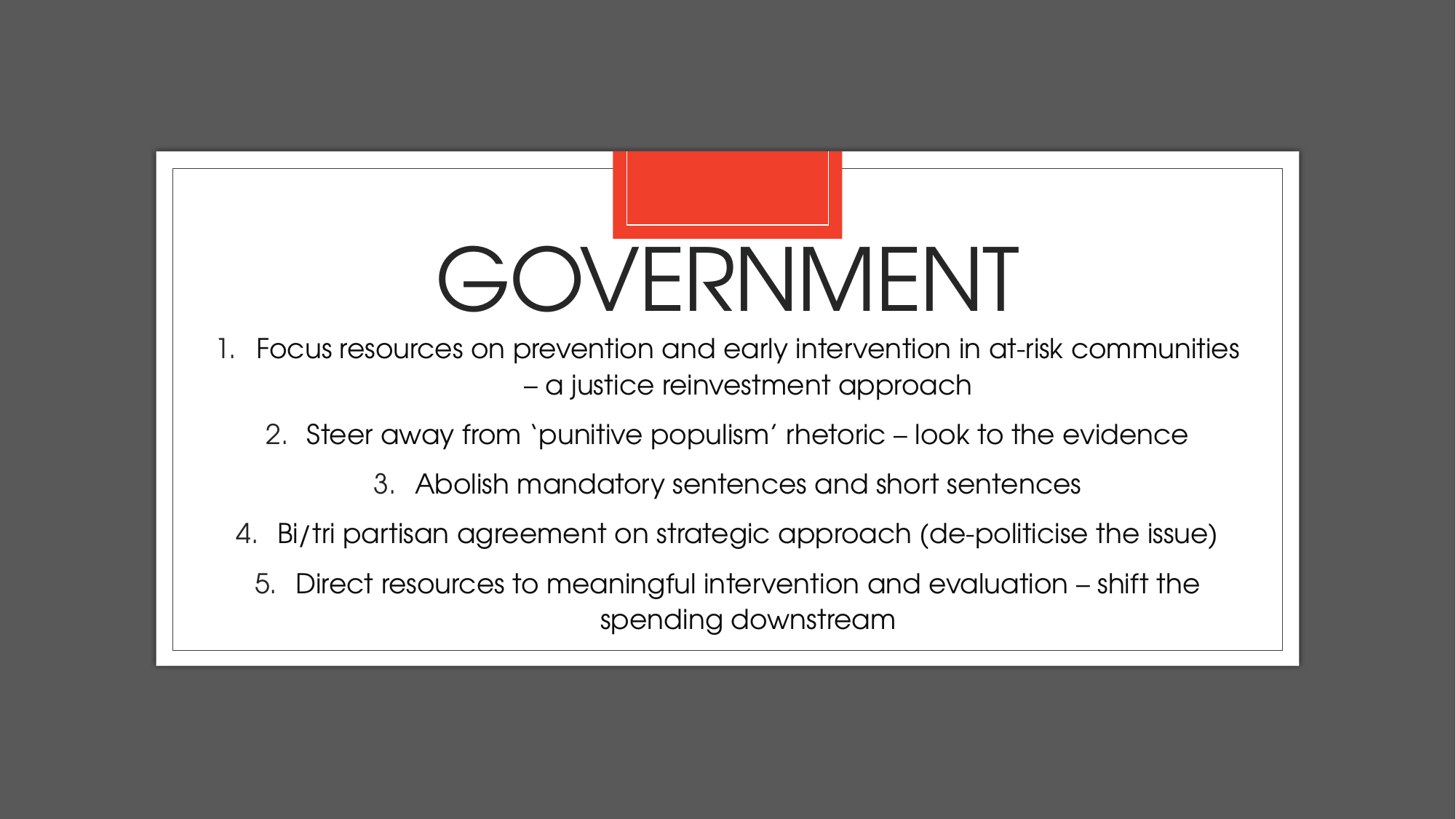

# government
Focus resources on prevention and early intervention in at-risk communities – a justice reinvestment approach
Steer away from ‘punitive populism’ rhetoric – look to the evidence
Abolish mandatory sentences and short sentences
Bi/tri partisan agreement on strategic approach (de-politicise the issue)
Direct resources to meaningful intervention and evaluation – shift the spending downstream